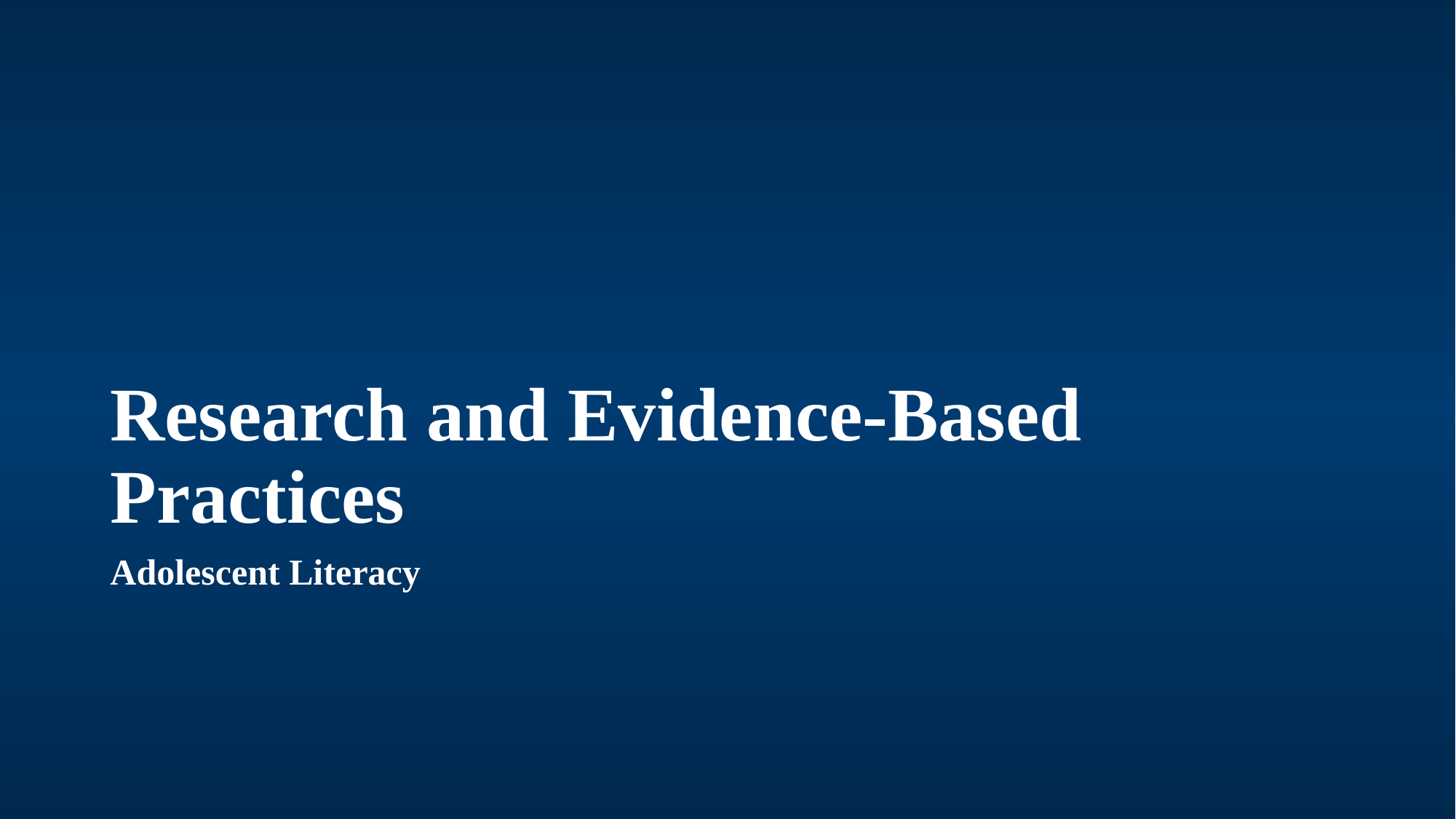

# Research and Evidence-Based Practices
Adolescent Literacy